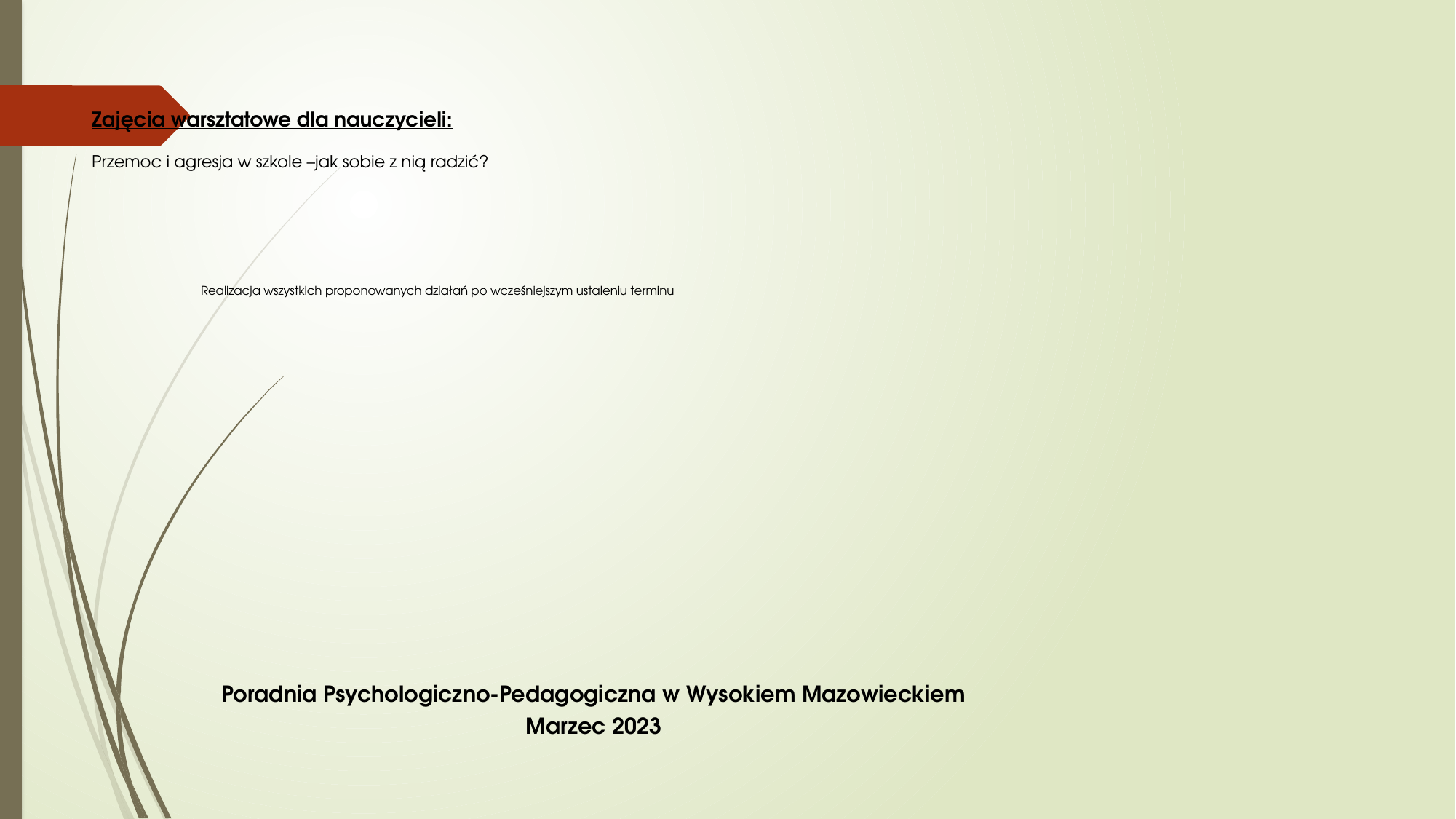

# Zajęcia warsztatowe dla nauczycieli: Przemoc i agresja w szkole –jak sobie z nią radzić? Realizacja wszystkich proponowanych działań po wcześniejszym ustaleniu terminu

Poradnia Psychologiczno-Pedagogiczna w Wysokiem Mazowieckiem
Marzec 2023